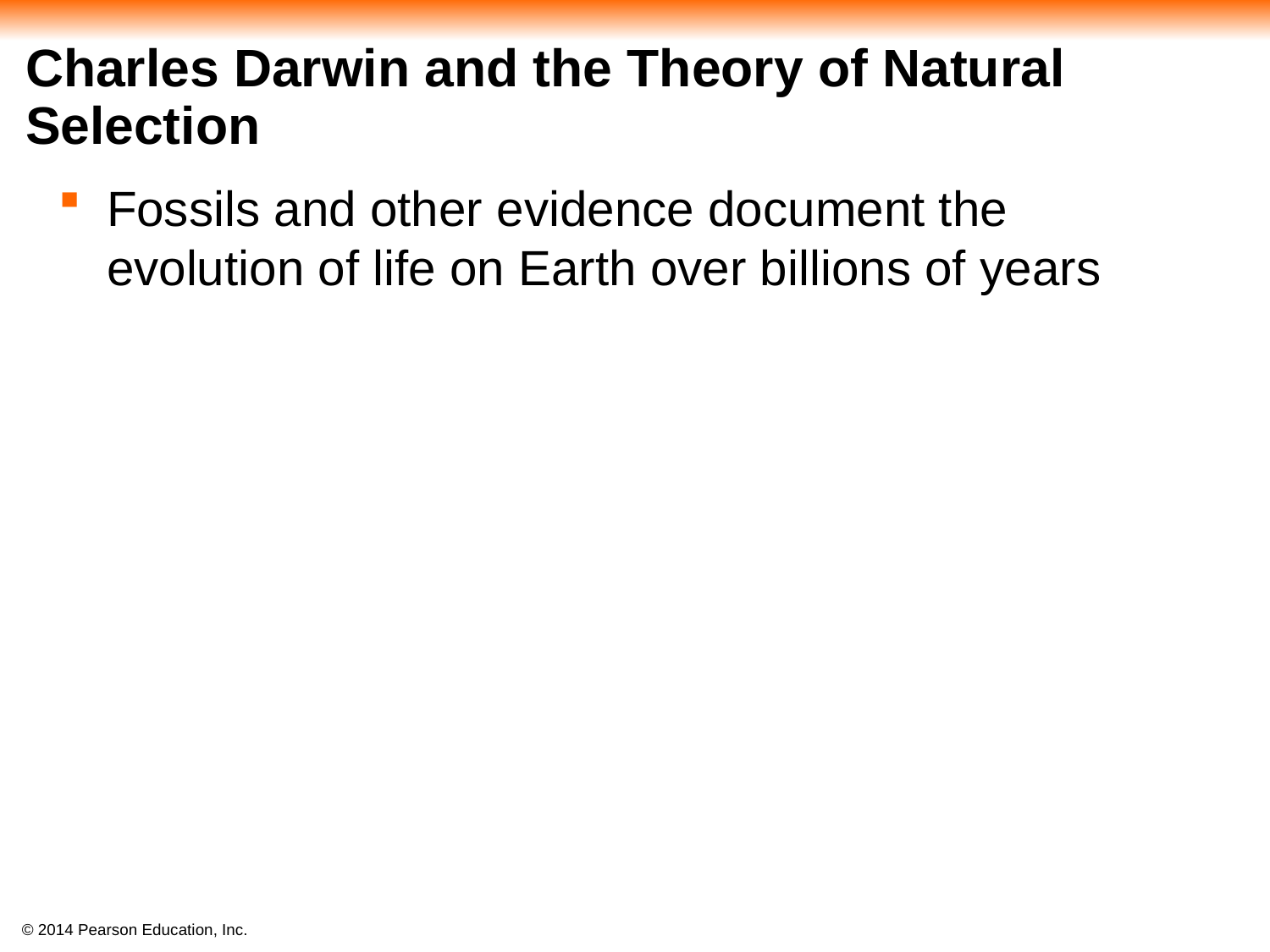

# Charles Darwin and the Theory of Natural Selection
Fossils and other evidence document the evolution of life on Earth over billions of years